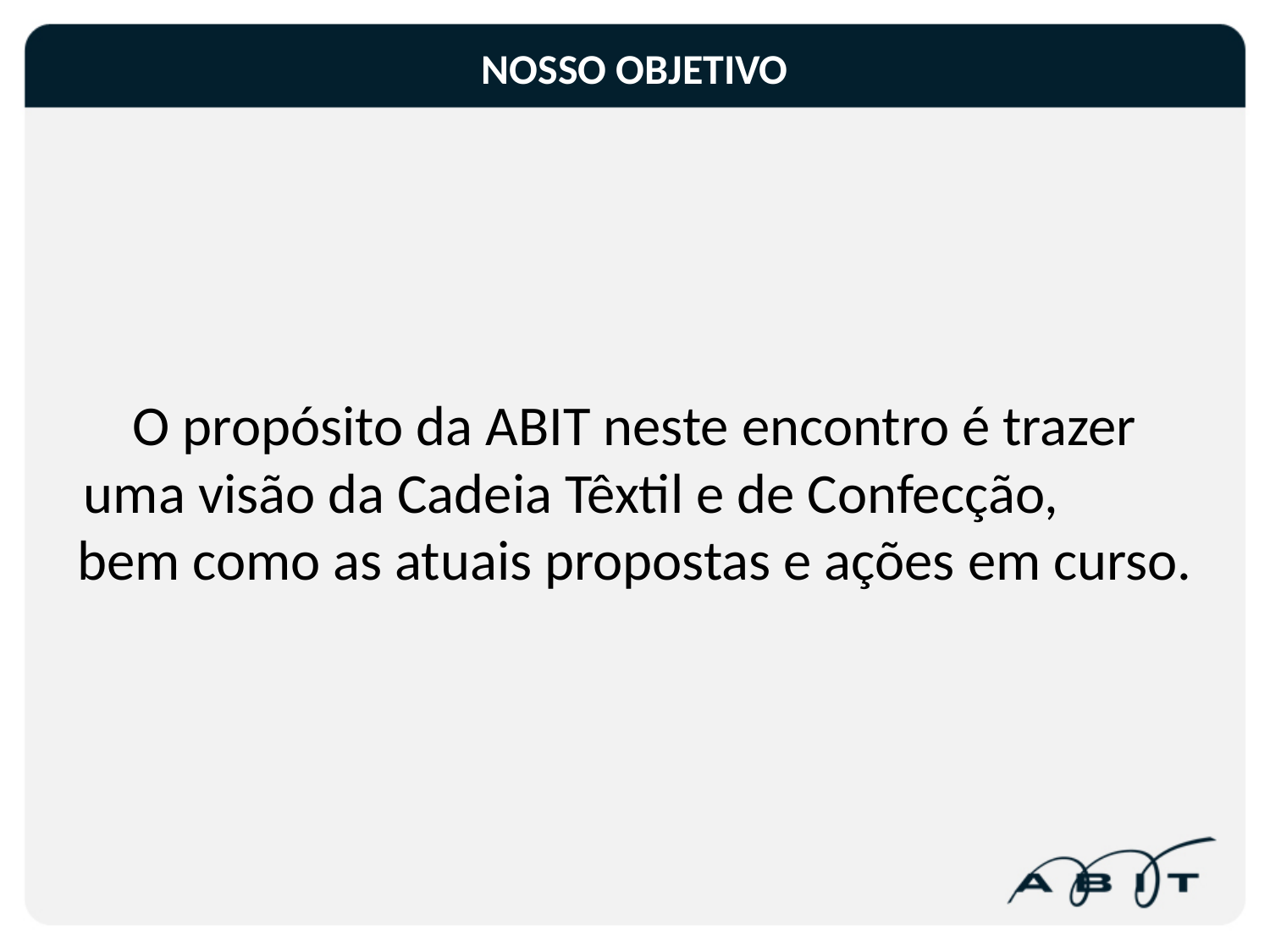

# NOSSO OBJETIVO
O propósito da ABIT neste encontro é trazer uma visão da Cadeia Têxtil e de Confecção,           bem como as atuais propostas e ações em curso.